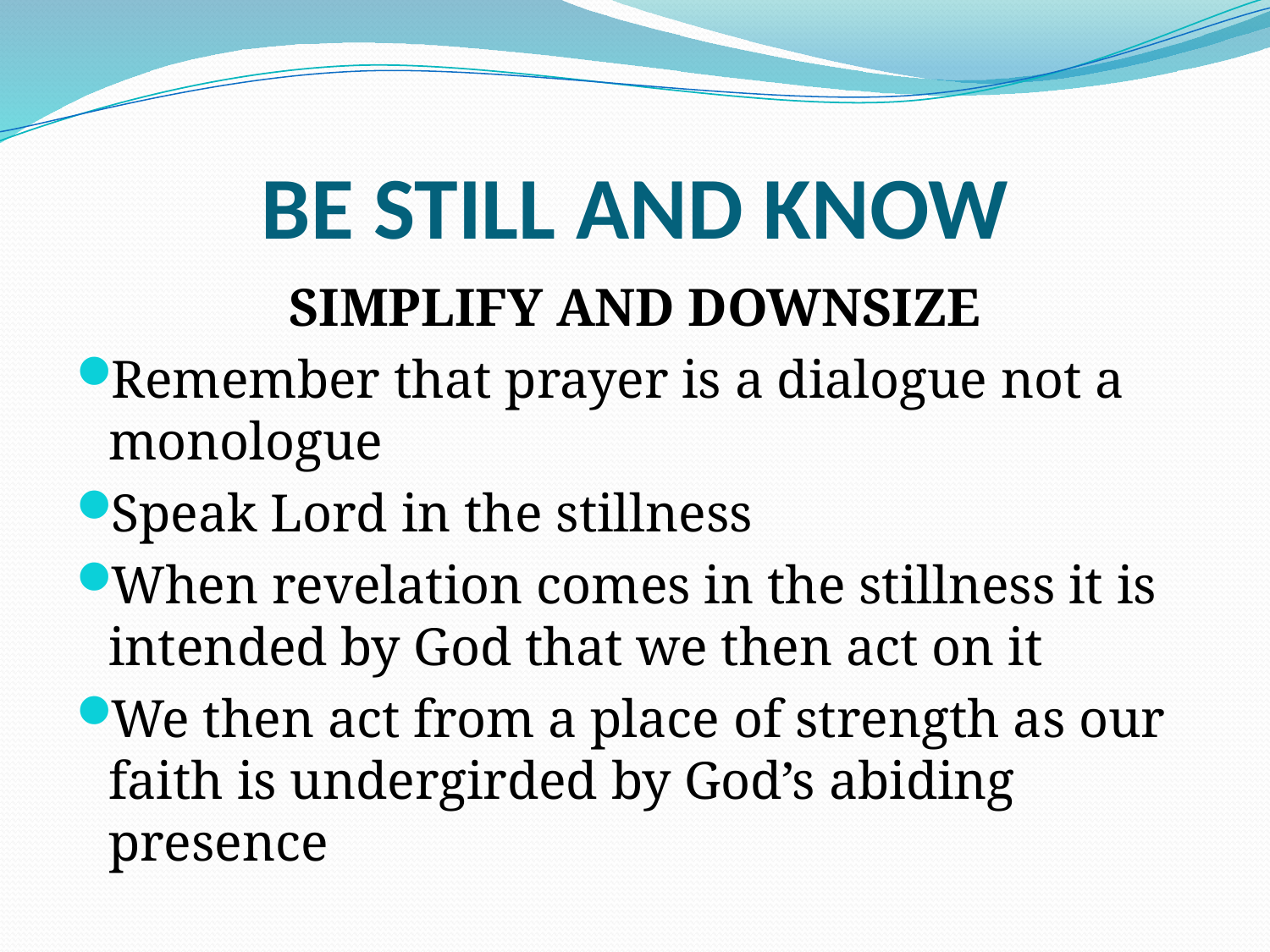

# BE STILL AND KNOW
SIMPLIFY AND DOWNSIZE
Remember that prayer is a dialogue not a monologue
Speak Lord in the stillness
When revelation comes in the stillness it is intended by God that we then act on it
We then act from a place of strength as our faith is undergirded by God’s abiding presence